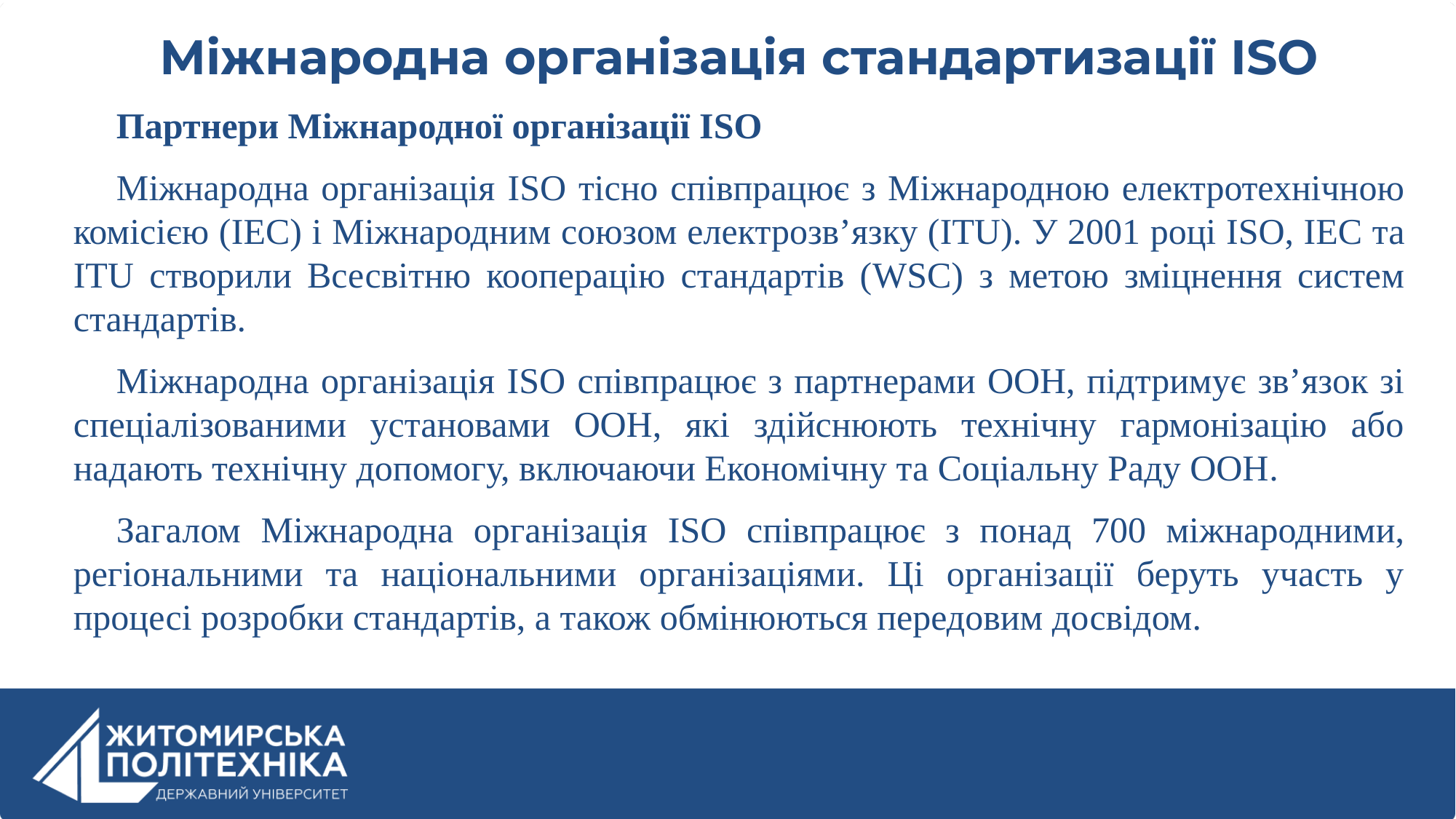

Міжнародна організація стандартизації ISO
Партнери Міжнародної організації ISO
Міжнародна організація ISO тісно співпрацює з Міжнародною електротехнічною комісією (IEC) і Міжнародним союзом електрозв’язку (ITU). У 2001 році ISO, IEC та ITU створили Всесвітню кооперацію стандартів (WSC) з метою зміцнення систем стандартів.
Міжнародна організація ISO співпрацює з партнерами ООН, підтримує зв’язок зі спеціалізованими установами ООН, які здійснюють технічну гармонізацію або надають технічну допомогу, включаючи Економічну та Соціальну Раду ООН.
Загалом Міжнародна організація ISO співпрацює з понад 700 міжнародними, регіональними та національними організаціями. Ці організації беруть участь у процесі розробки стандартів, а також обмінюються передовим досвідом.